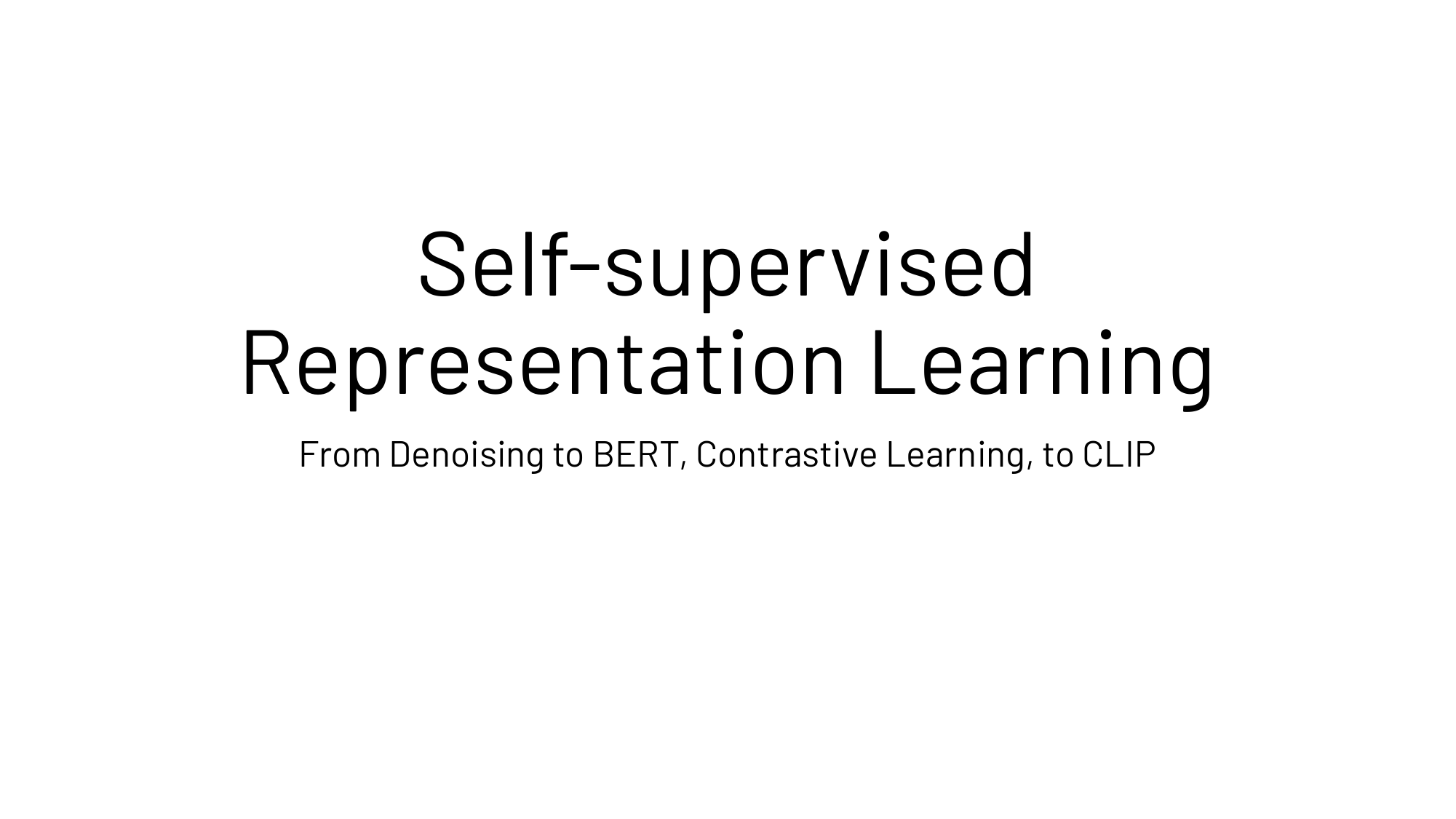

# Self-supervised Representation Learning
From Denoising to BERT, Contrastive Learning, to CLIP